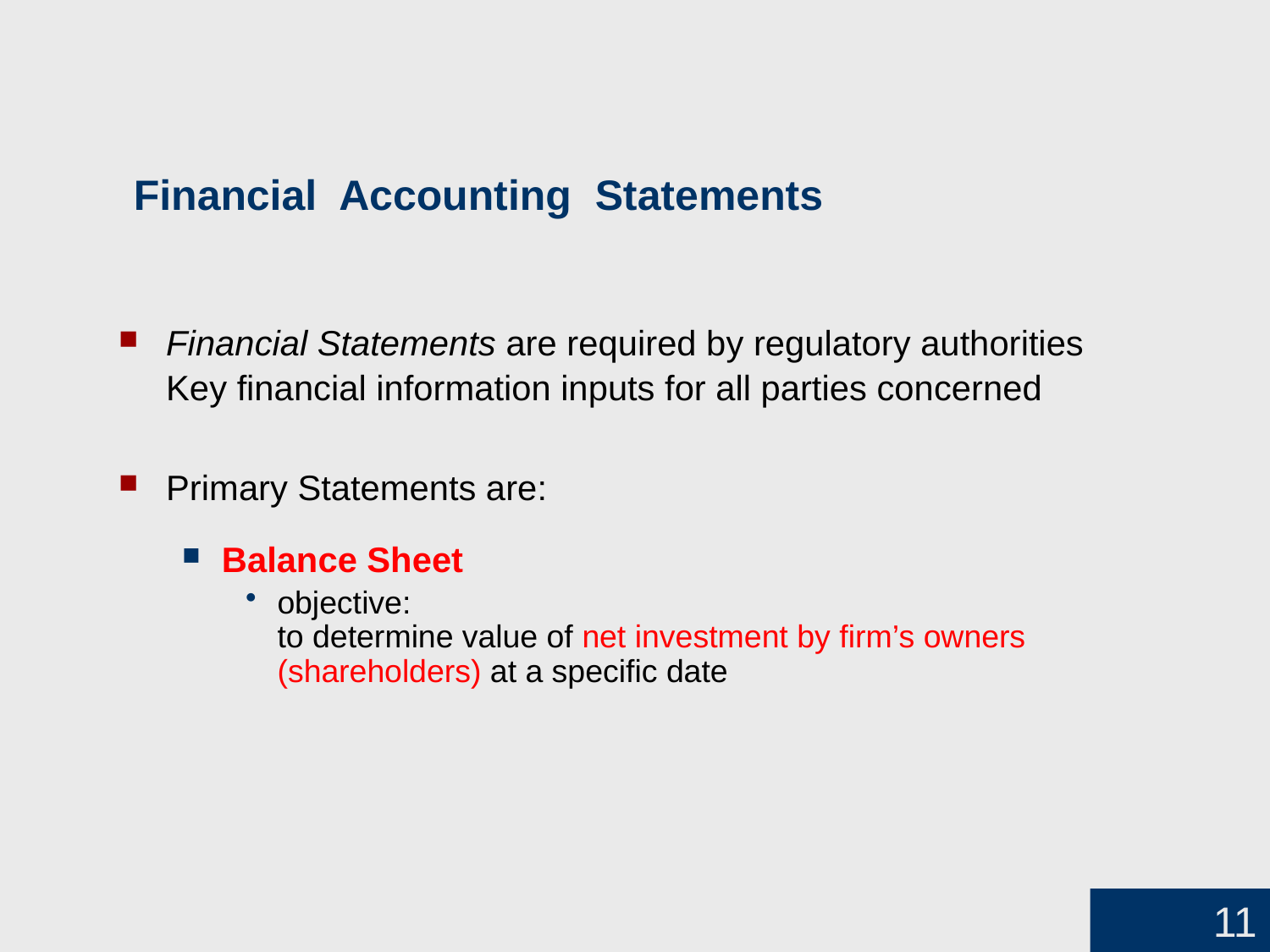

# Financial  Accounting  Statements

Financial Statements are required by regulatory authorities
	Key financial information inputs for all parties concerned

Primary Statements are:

Balance Sheet
objective:
to determine value of net investment by firm’s owners
(shareholders) at a specific date

11